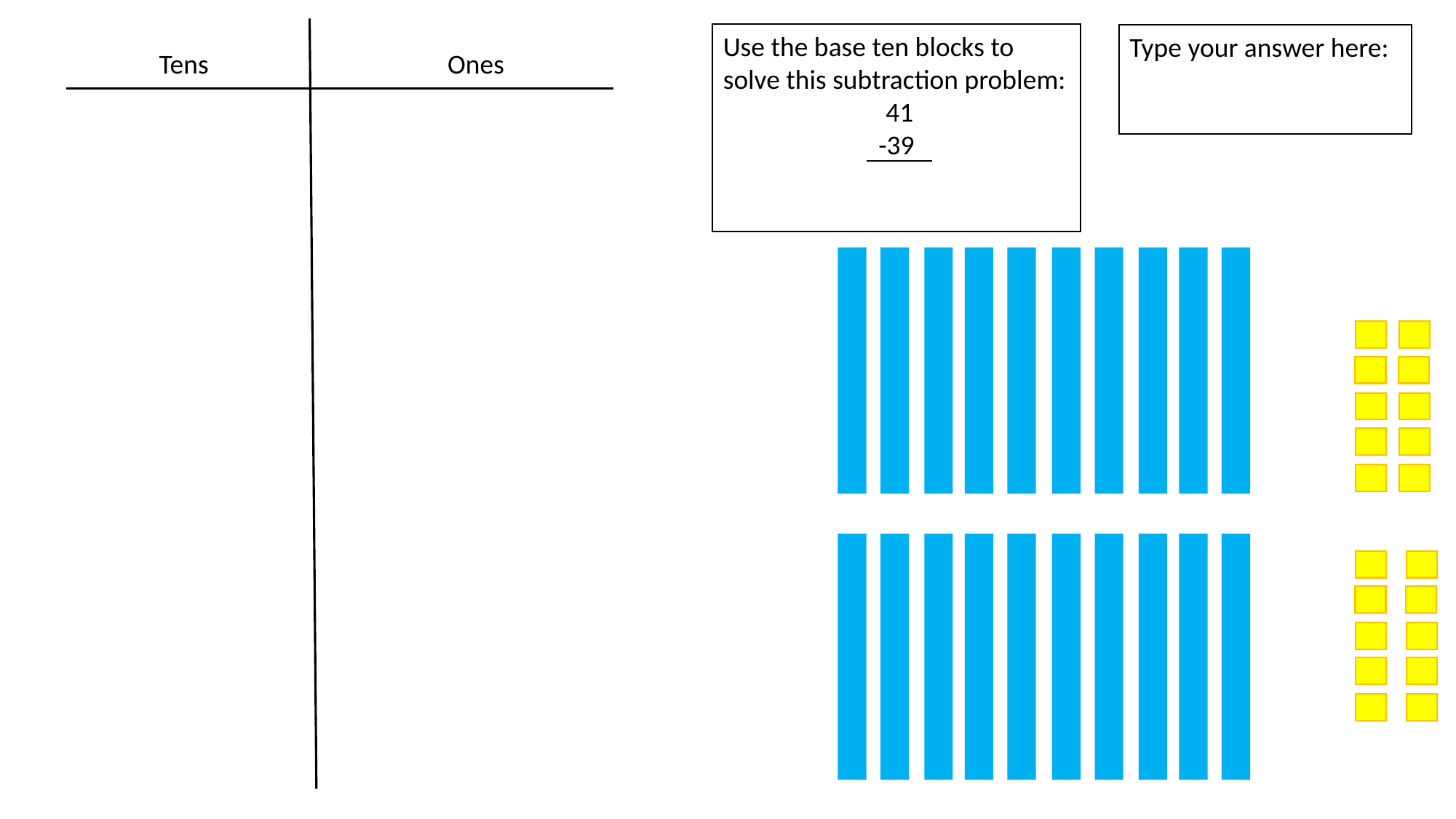

Use the base ten blocks to solve this subtraction problem:
 41
-39

Type your answer here:

Tens
Ones